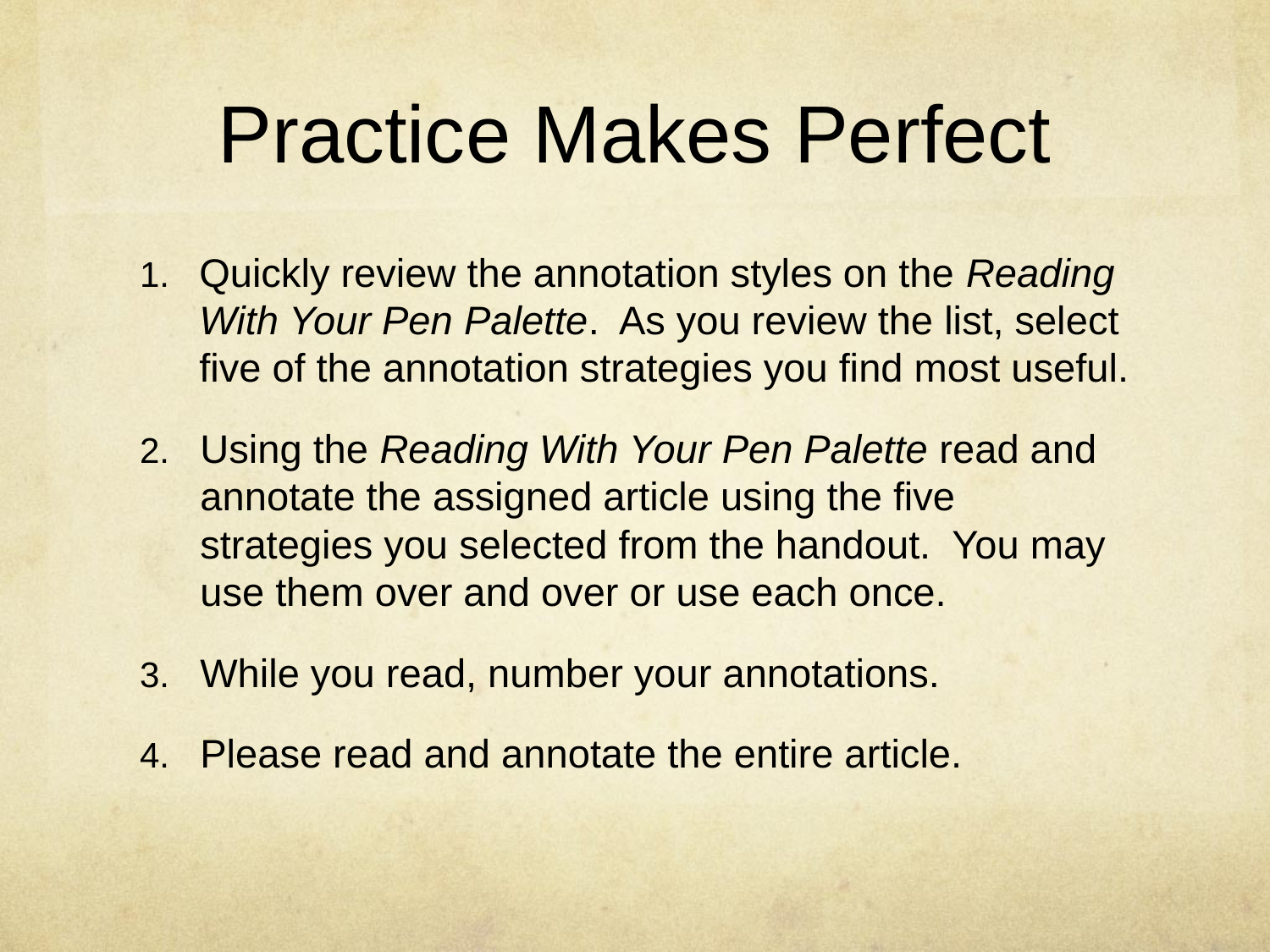

# Practice Makes Perfect
Quickly review the annotation styles on the Reading With Your Pen Palette.  As you review the list, select five of the annotation strategies you find most useful.
Using the Reading With Your Pen Palette read and annotate the assigned article using the five strategies you selected from the handout.  You may use them over and over or use each once.
While you read, number your annotations.
Please read and annotate the entire article.